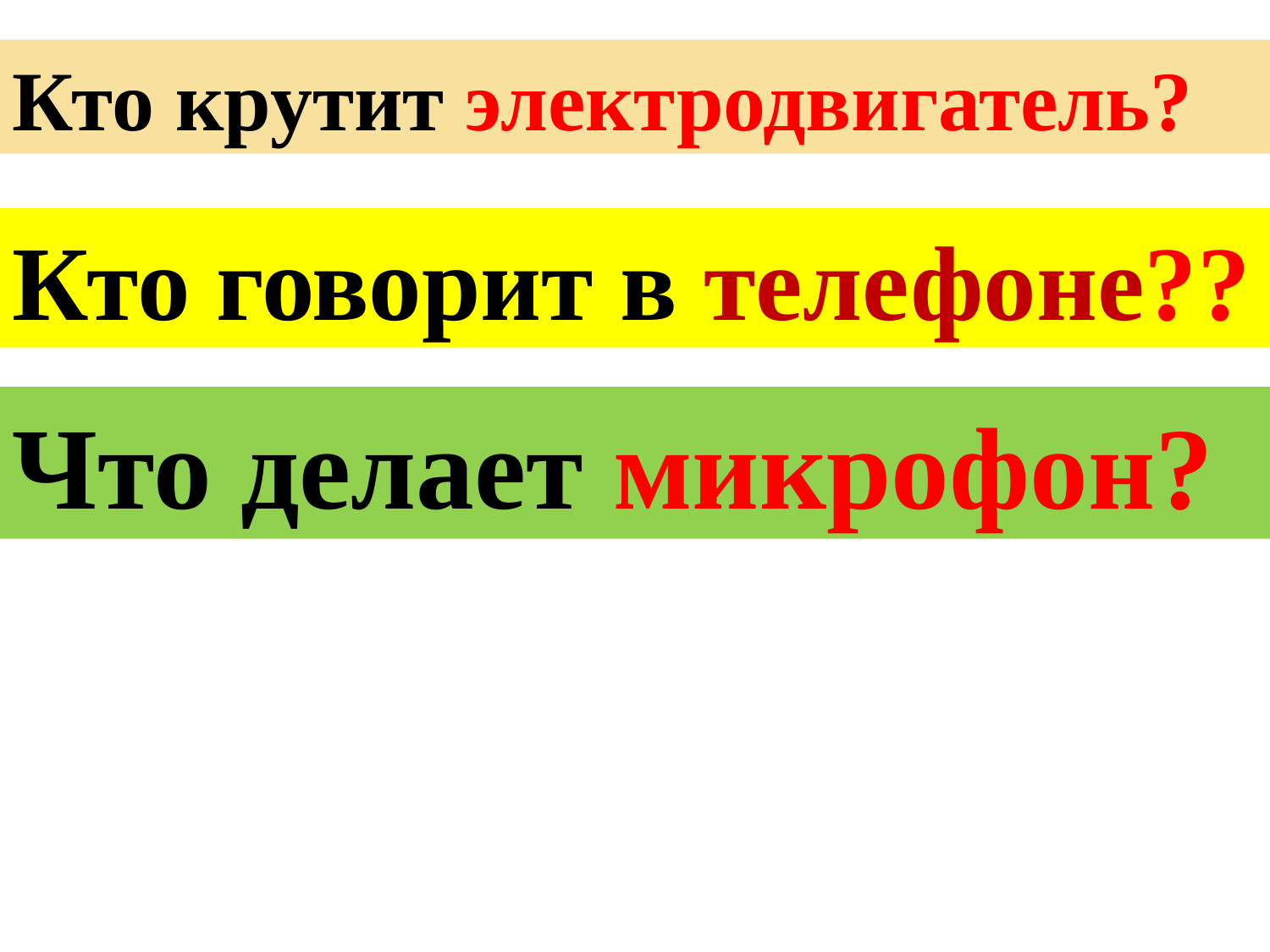

Кто крутит электродвигатель?
Кто говорит в телефоне??
Что делает микрофон?